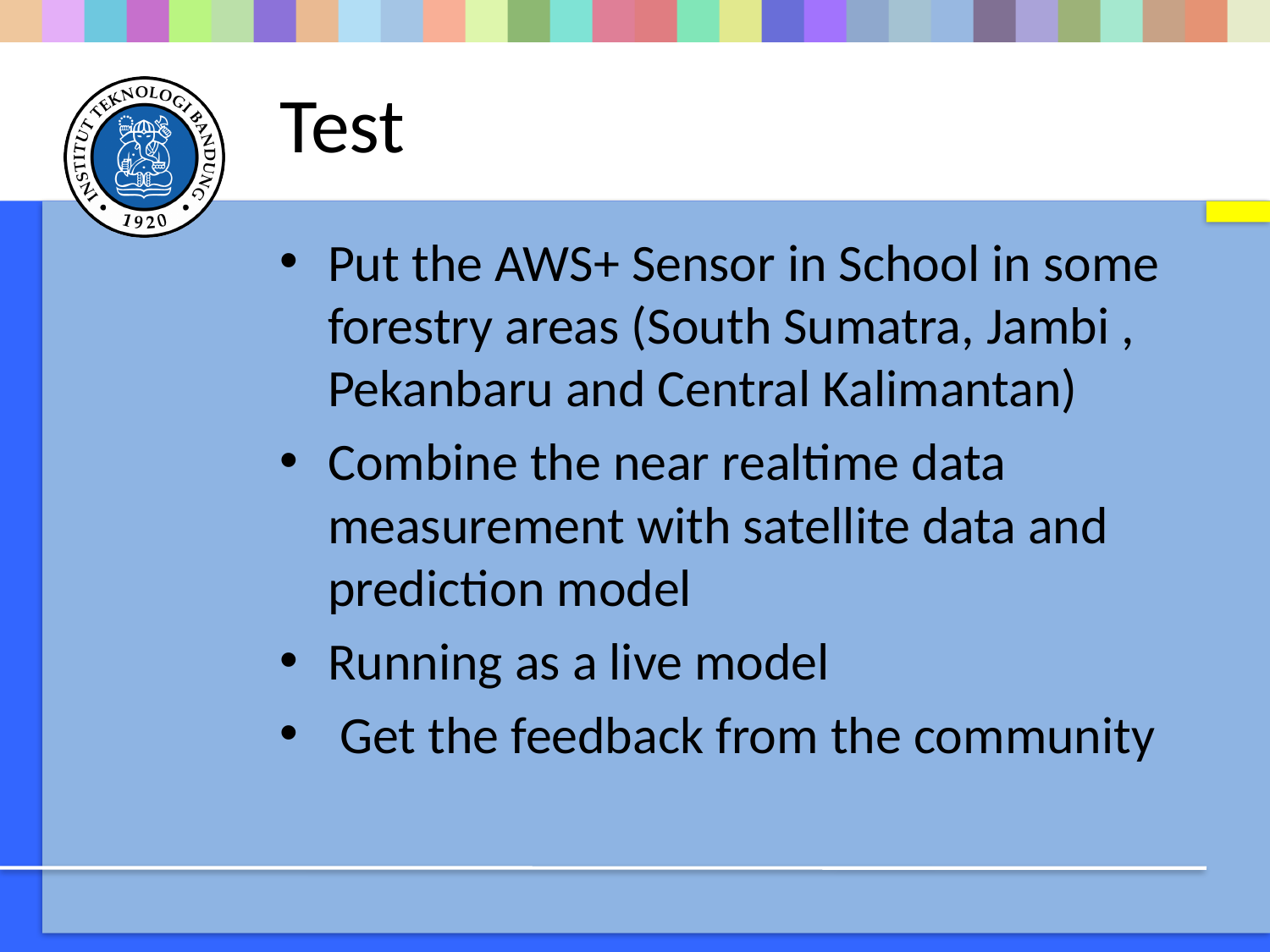

# Test
Put the AWS+ Sensor in School in some forestry areas (South Sumatra, Jambi , Pekanbaru and Central Kalimantan)
Combine the near realtime data measurement with satellite data and prediction model
Running as a live model
 Get the feedback from the community